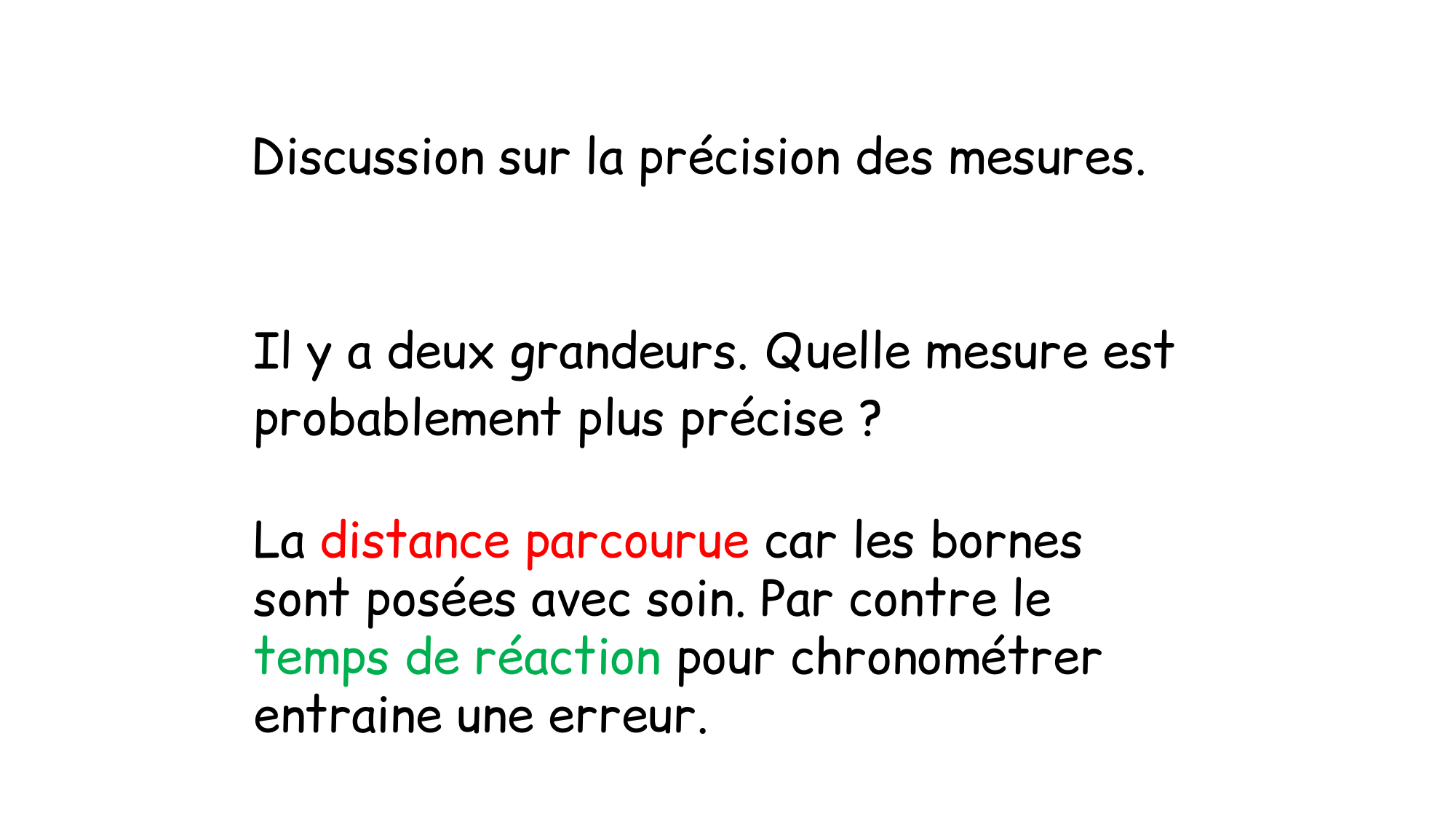

Discussion sur la précision des mesures.

Il y a deux grandeurs. Quelle mesure est probablement plus précise ?
La distance parcourue car les bornes  sont posées avec soin. Par contre le temps de réaction pour chronométrer entraine une erreur.